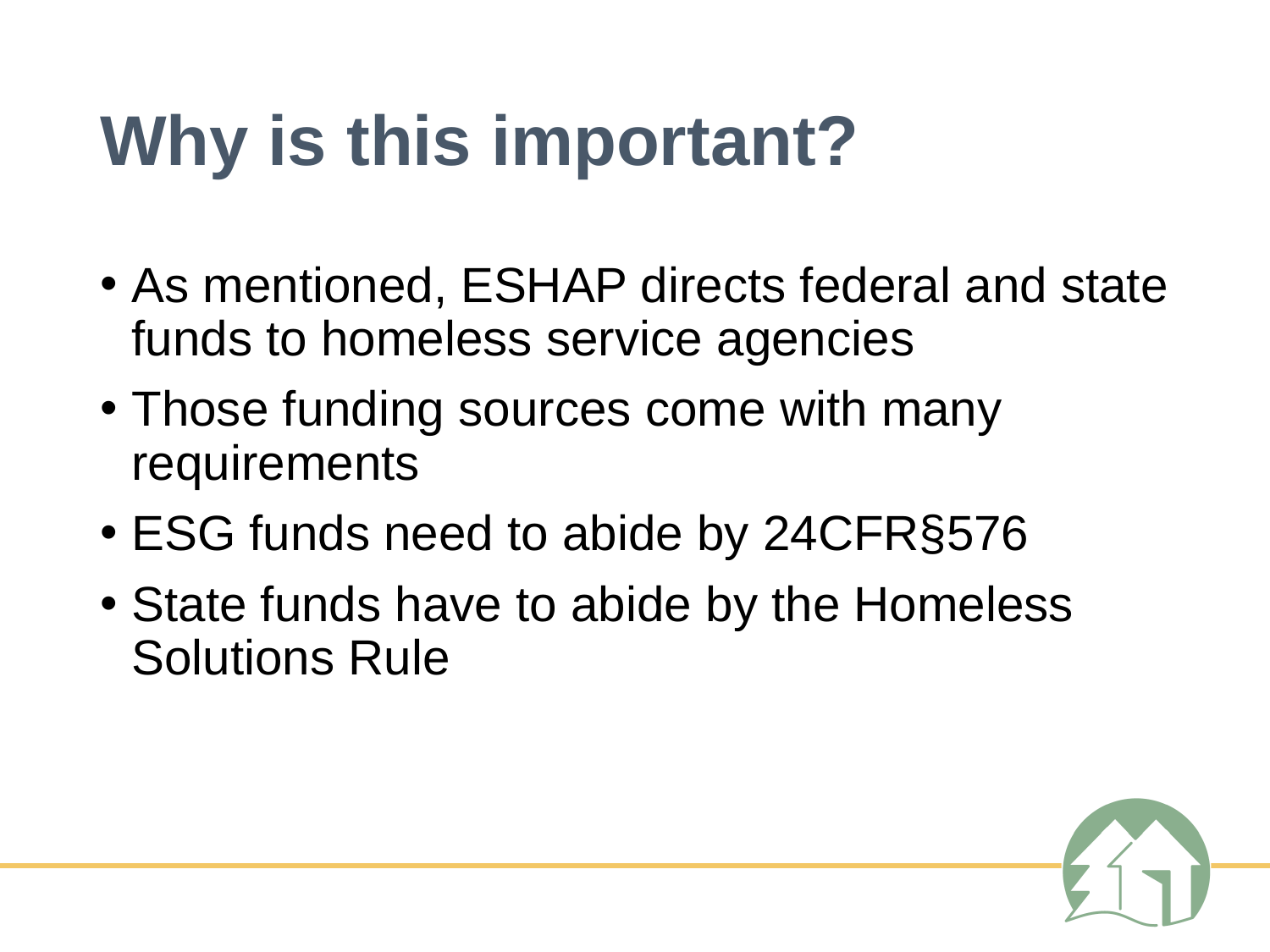

# Why is this important?
As mentioned, ESHAP directs federal and state funds to homeless service agencies
Those funding sources come with many requirements
ESG funds need to abide by 24CFR§576
State funds have to abide by the Homeless Solutions Rule